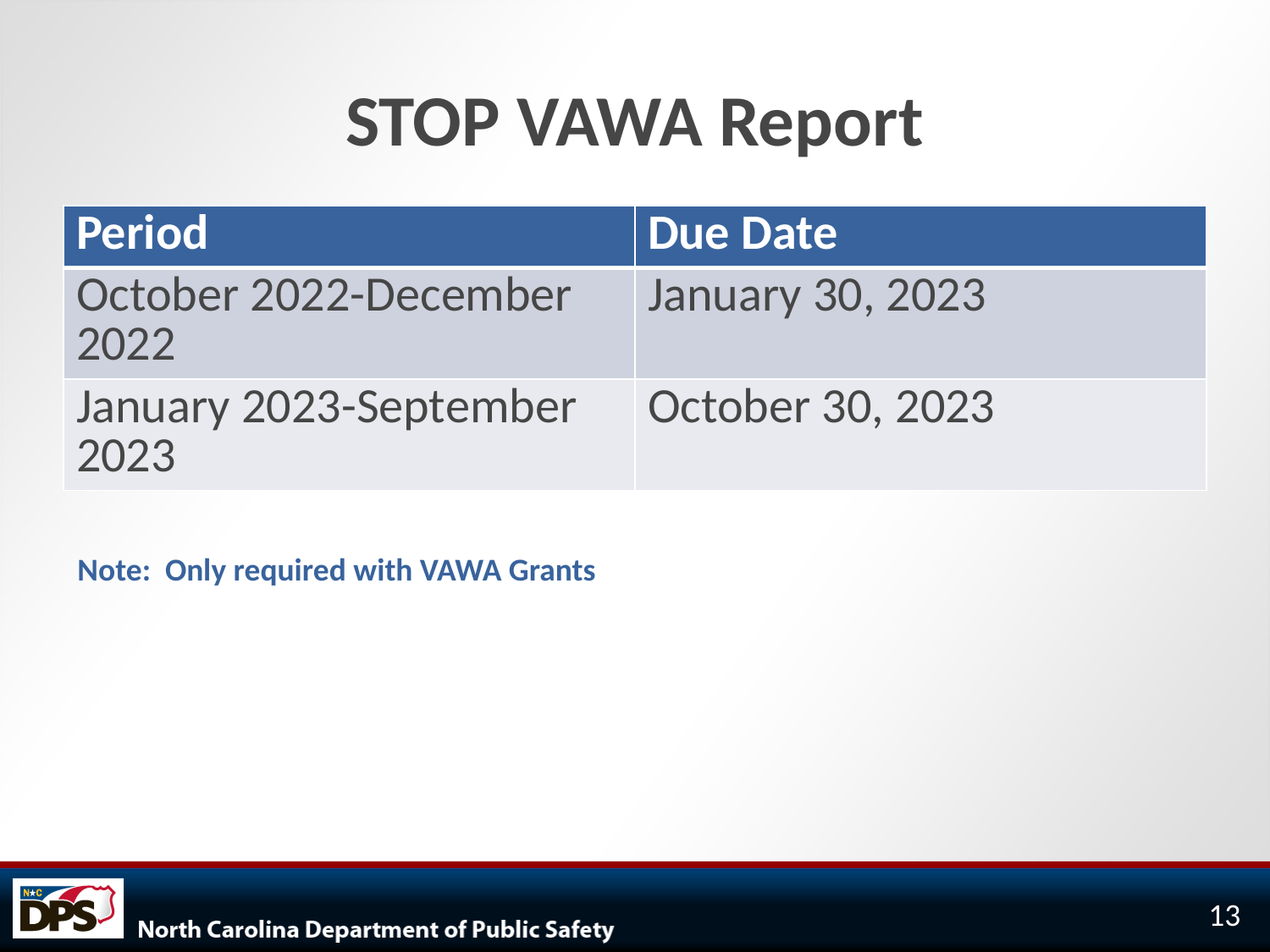

# STOP VAWA Report
| Period | Due Date |
| --- | --- |
| October 2022-December 2022 | January 30, 2023 |
| January 2023-September 2023 | October 30, 2023 |
Note:  Only required with VAWA Grants
13